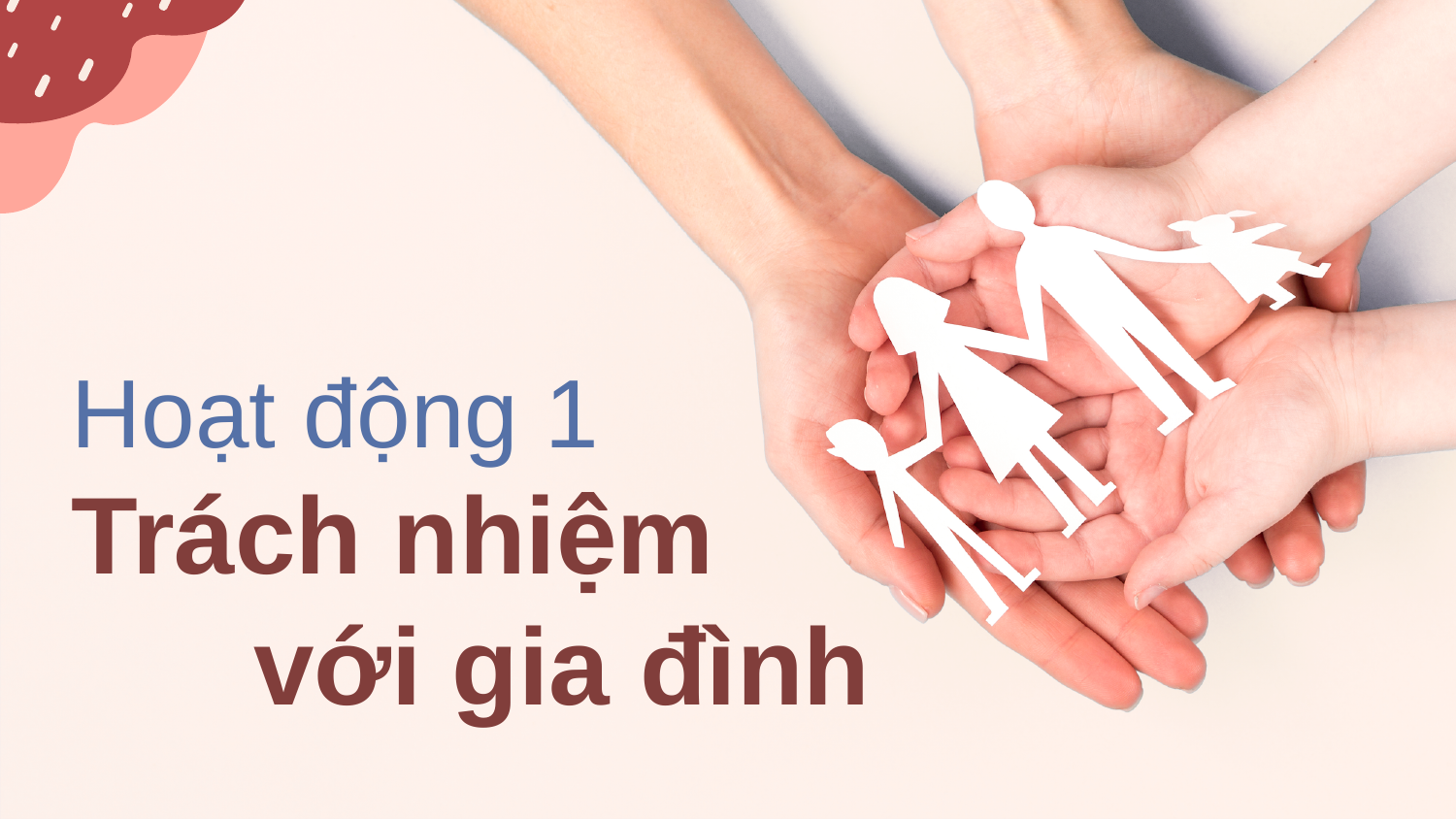

# Hoạt động 1
Trách nhiệm
      với gia đình